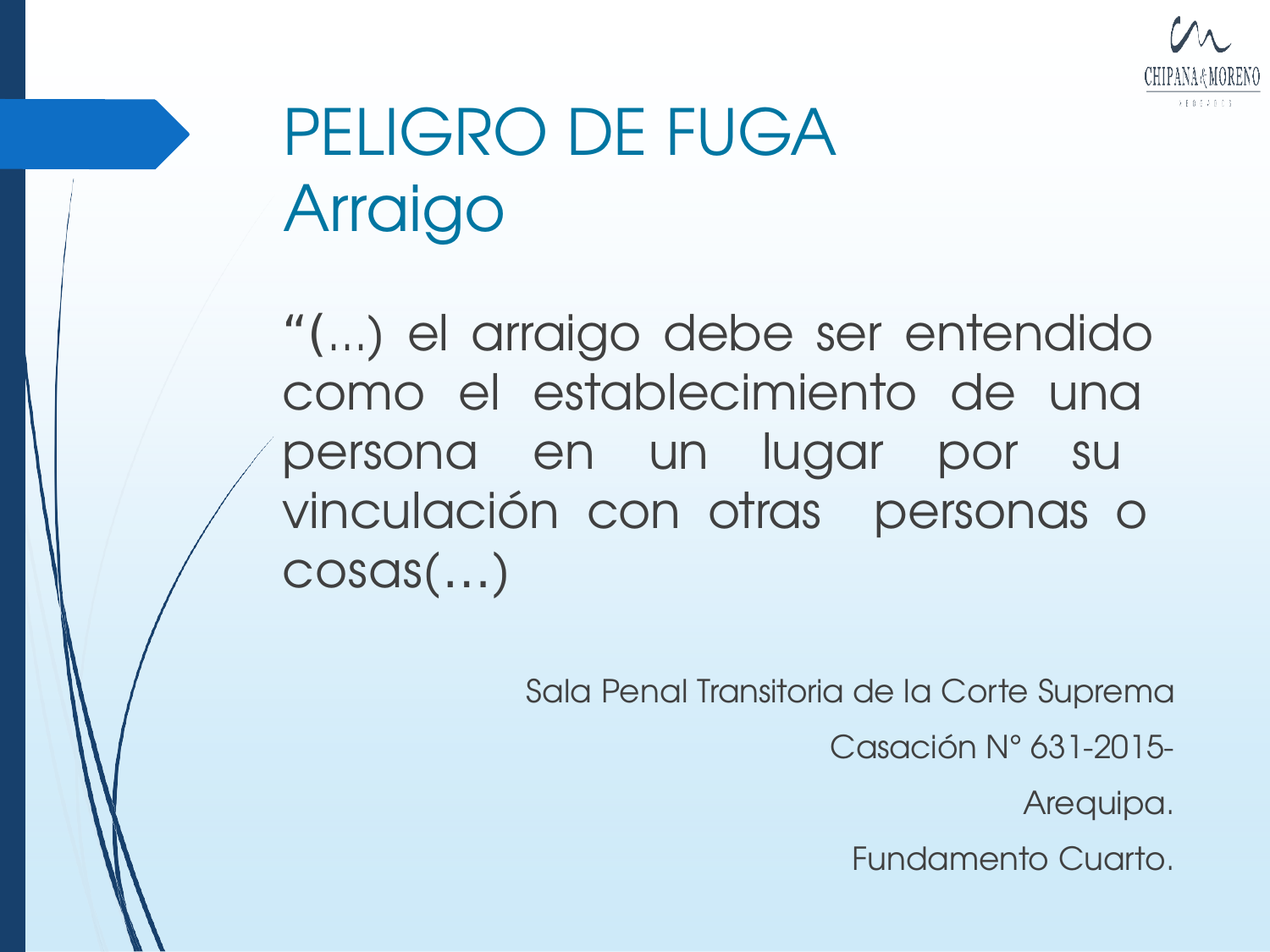

# PELIGRO DE FUGA
Arraigo
“(...) el arraigo debe ser entendido  como el establecimiento de una  persona en un lugar por su  vinculación con otras  personas o  cosas(…)
Sala Penal Transitoria de la Corte Suprema  Casación N° 631-2015-Arequipa.
Fundamento Cuarto.